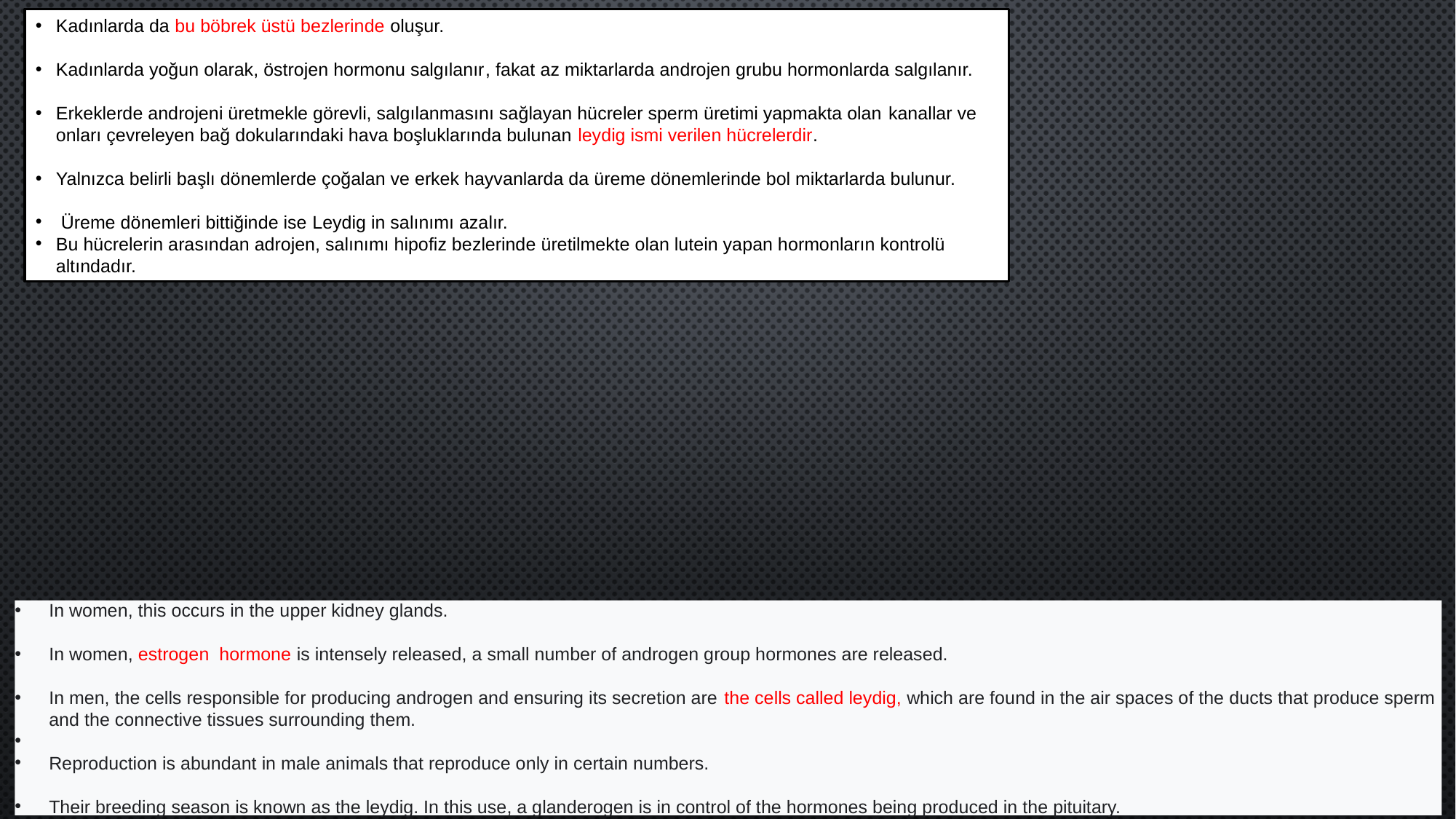

Kadınlarda da bu böbrek üstü bezlerinde oluşur.

Kadınlarda yoğun olarak, östrojen hormonu salgılanır, fakat az miktarlarda androjen grubu hormonlarda salgılanır.

Erkeklerde androjeni üretmekle görevli, salgılanmasını sağlayan hücreler sperm üretimi yapmakta olan kanallar ve onları çevreleyen bağ dokularındaki hava boşluklarında bulunan leydig ismi verilen hücrelerdir.

Yalnızca belirli başlı dönemlerde çoğalan ve erkek hayvanlarda da üreme dönemlerinde bol miktarlarda bulunur.

 Üreme dönemleri bittiğinde ise Leydig in salınımı azalır.
Bu hücrelerin arasından adrojen, salınımı hipofiz bezlerinde üretilmekte olan lutein yapan hormonların kontrolü altındadır.
In women, this occurs in the upper kidney glands.

In women, estrogen  hormone is intensely released, a small number of androgen group hormones are released.

In men, the cells responsible for producing androgen and ensuring its secretion are the cells called leydig, which are found in the air spaces of the ducts that produce sperm and the connective tissues surrounding them.

Reproduction is abundant in male animals that reproduce only in certain numbers.

Their breeding season is known as the leydig. In this use, a glanderogen is in control of the hormones being produced in the pituitary.